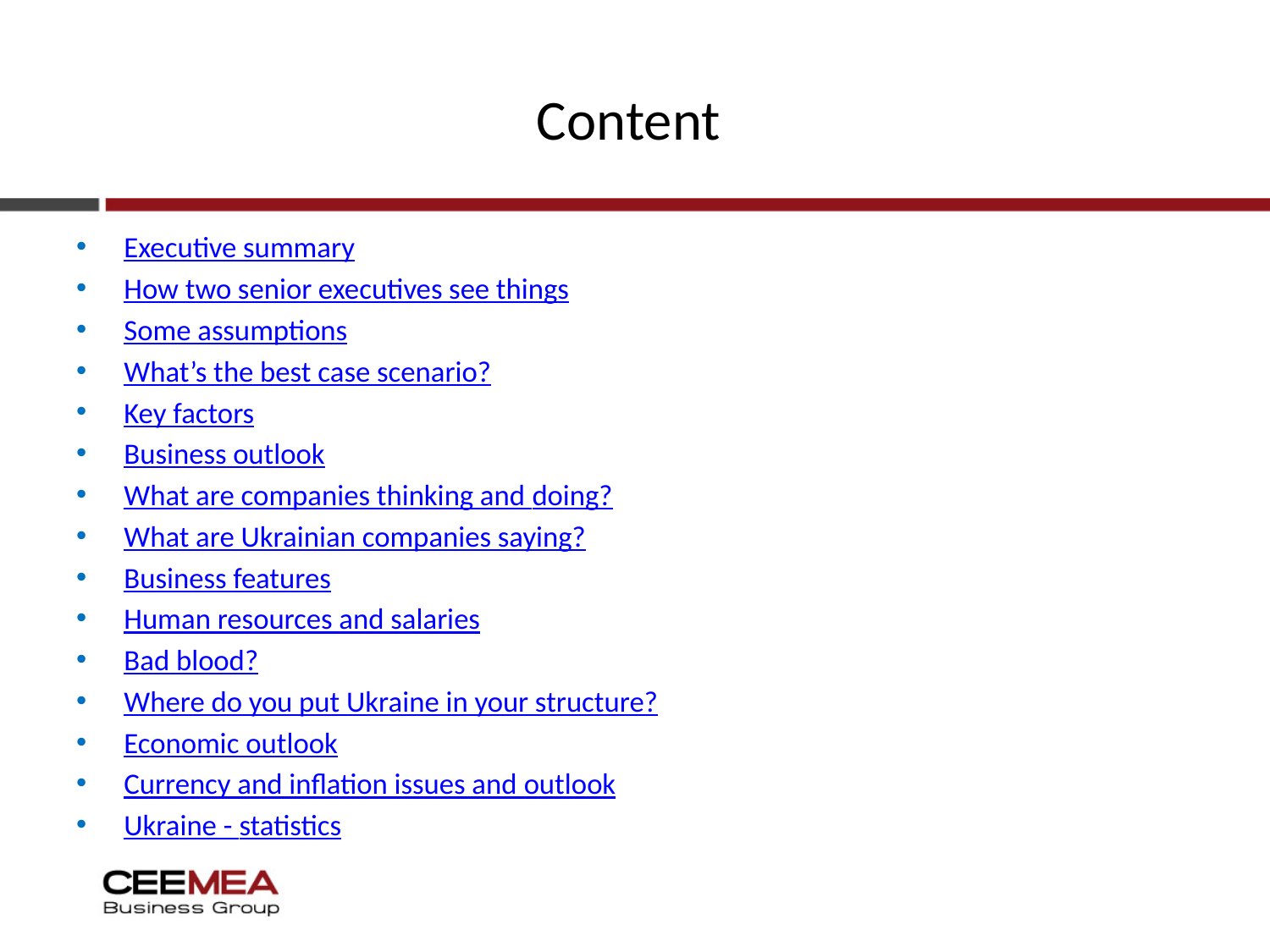

# Content
Executive summary
How two senior executives see things
Some assumptions
What’s the best case scenario?
Key factors
Business outlook
What are companies thinking and doing?
What are Ukrainian companies saying?
Business features
Human resources and salaries
Bad blood?
Where do you put Ukraine in your structure?
Economic outlook
Currency and inflation issues and outlook
Ukraine - statistics